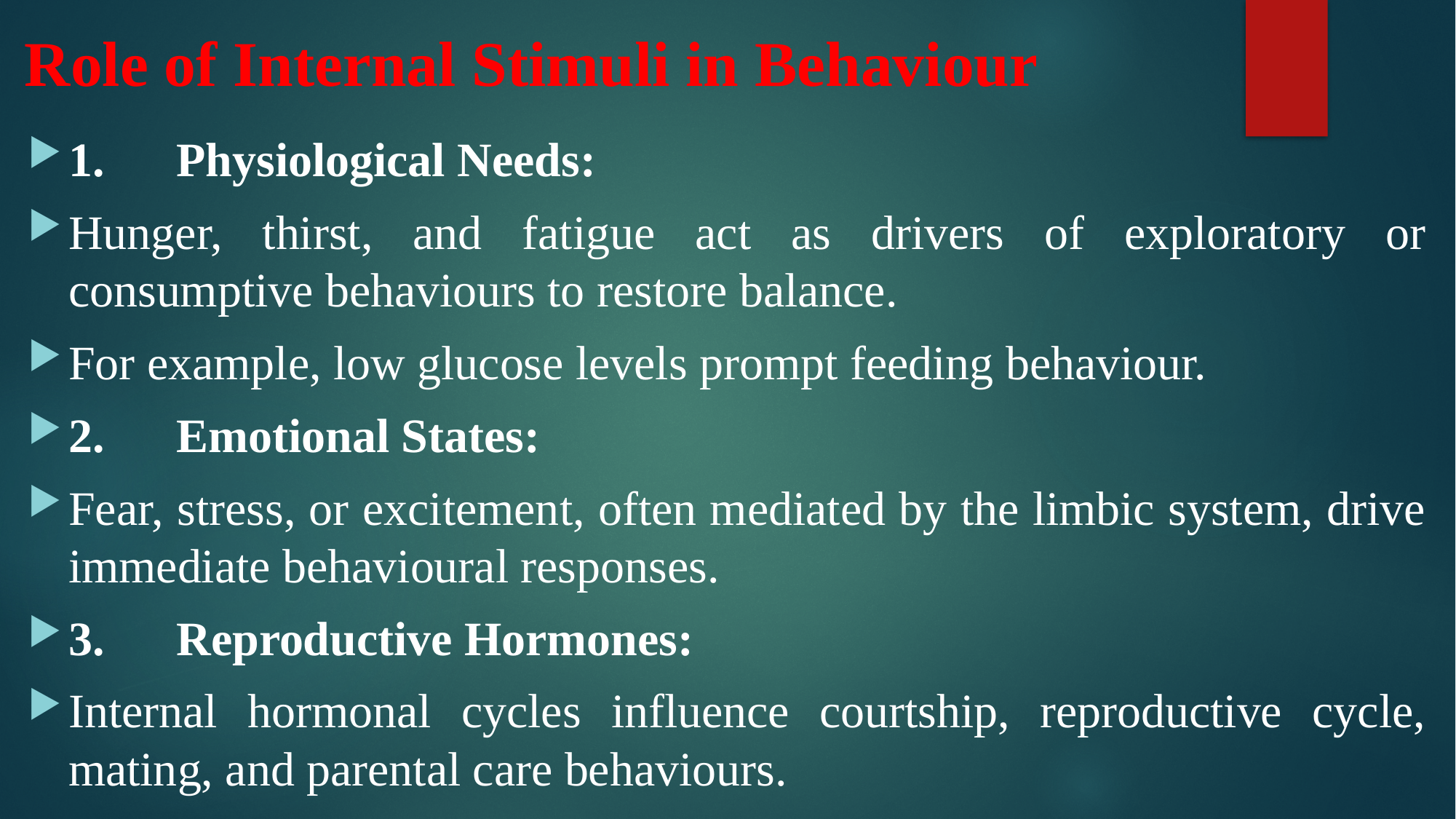

# Role of Internal Stimuli in Behaviour
1.	Physiological Needs:
Hunger, thirst, and fatigue act as drivers of exploratory or consumptive behaviours to restore balance.
For example, low glucose levels prompt feeding behaviour.
2.	Emotional States:
Fear, stress, or excitement, often mediated by the limbic system, drive immediate behavioural responses.
3.	Reproductive Hormones:
Internal hormonal cycles influence courtship, reproductive cycle, mating, and parental care behaviours.